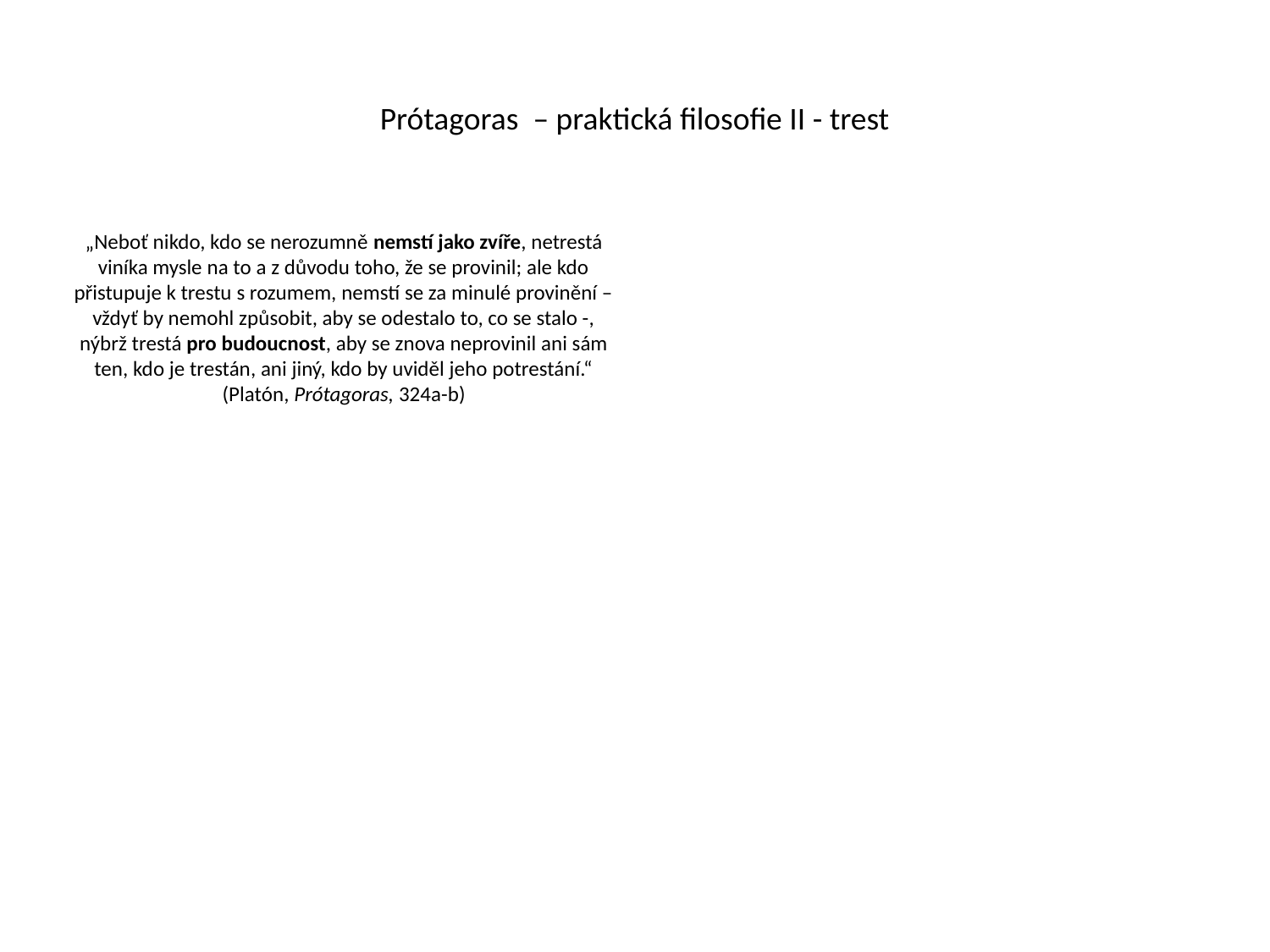

# Prótagoras  – praktická filosofie II - trest
„Neboť nikdo, kdo se nerozumně nemstí jako zvíře, netrestá viníka mysle na to a z důvodu toho, že se provinil; ale kdo přistupuje k trestu s rozumem, nemstí se za minulé provinění – vždyť by nemohl způsobit, aby se odestalo to, co se stalo -, nýbrž trestá pro budoucnost, aby se znova neprovinil ani sám ten, kdo je trestán, ani jiný, kdo by uviděl jeho potrestání.“ (Platón, Prótagoras, 324a-b)